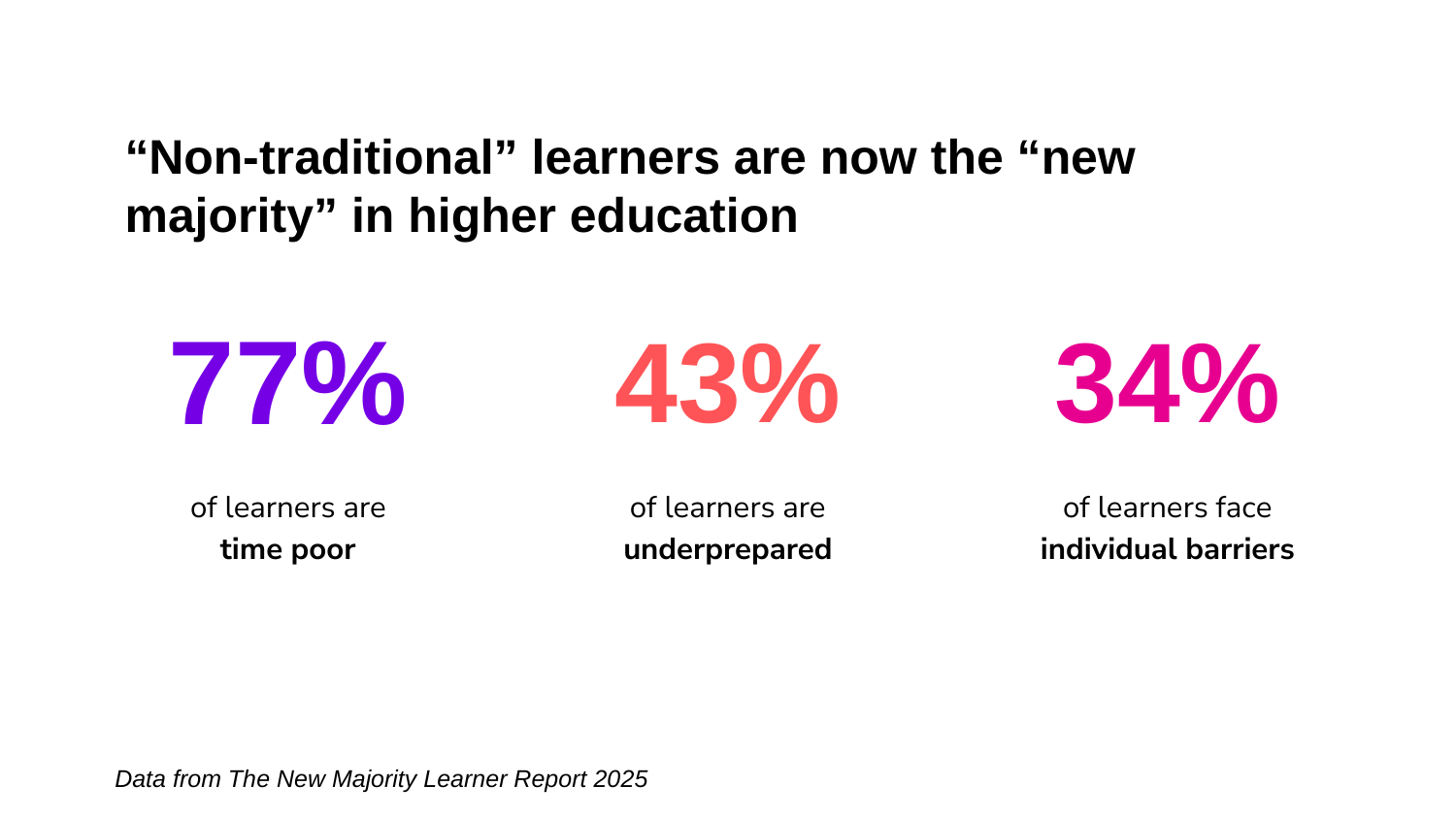

“Non-traditional” learners are now the “new majority” in higher education
77%
43%
34%
of learners are
time poor
of learners are
underprepared
of learners face
individual barriers
Data from The New Majority Learner Report 2025